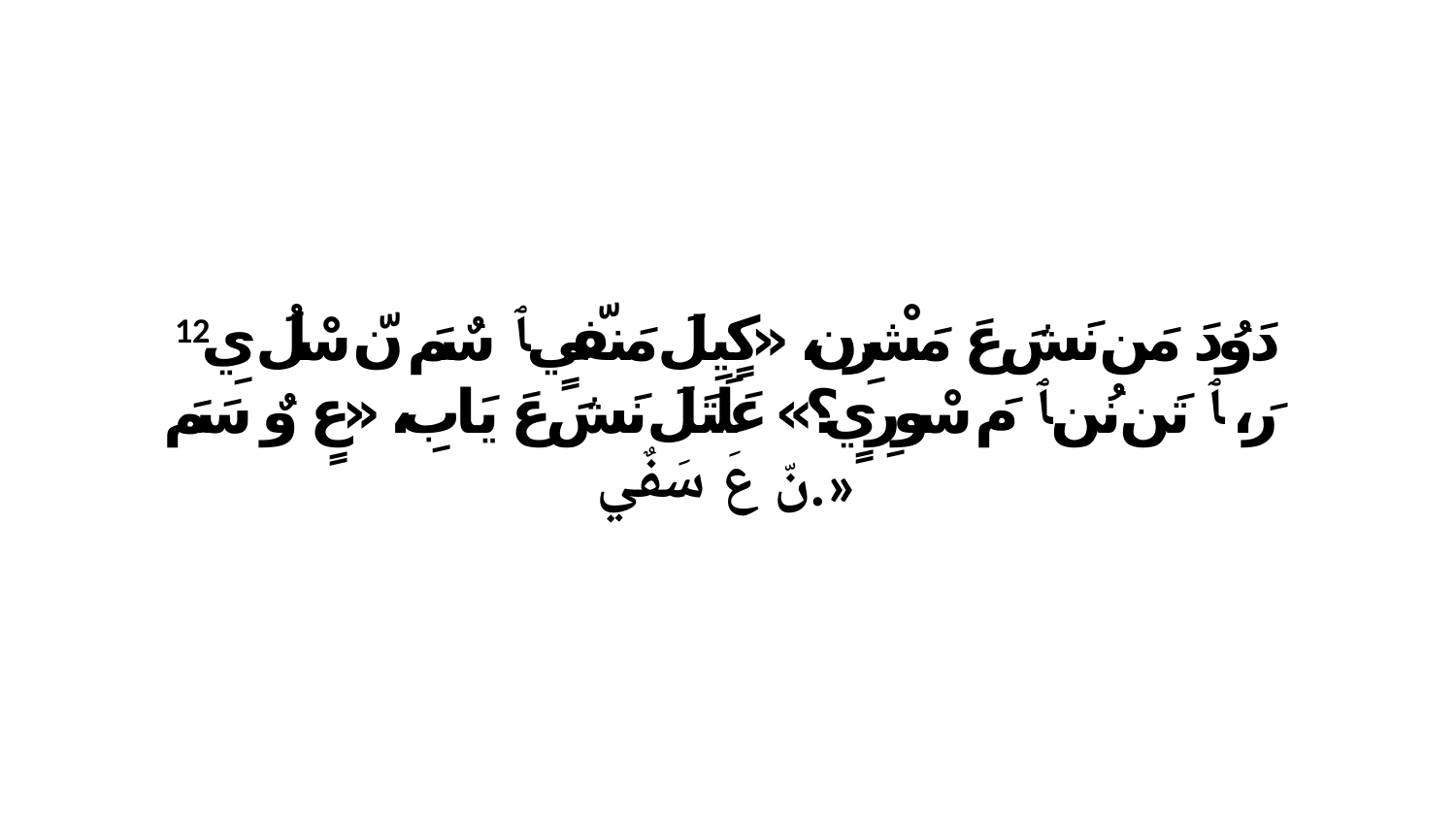

12 دَوُدَ مَن نَشَ عَ مَشْرِن، «كٍيِلَ مَنفّيٍ ﭑ سٌمَ نّ سْلُ يِ رَ، ﭑ تَن نُن ﭑ مَ سْورِيٍ؟» عَلَتَلَ نَشَ عَ يَابِ، «عٍ وٌ سَمَ نّ عَ سَفٌي.»